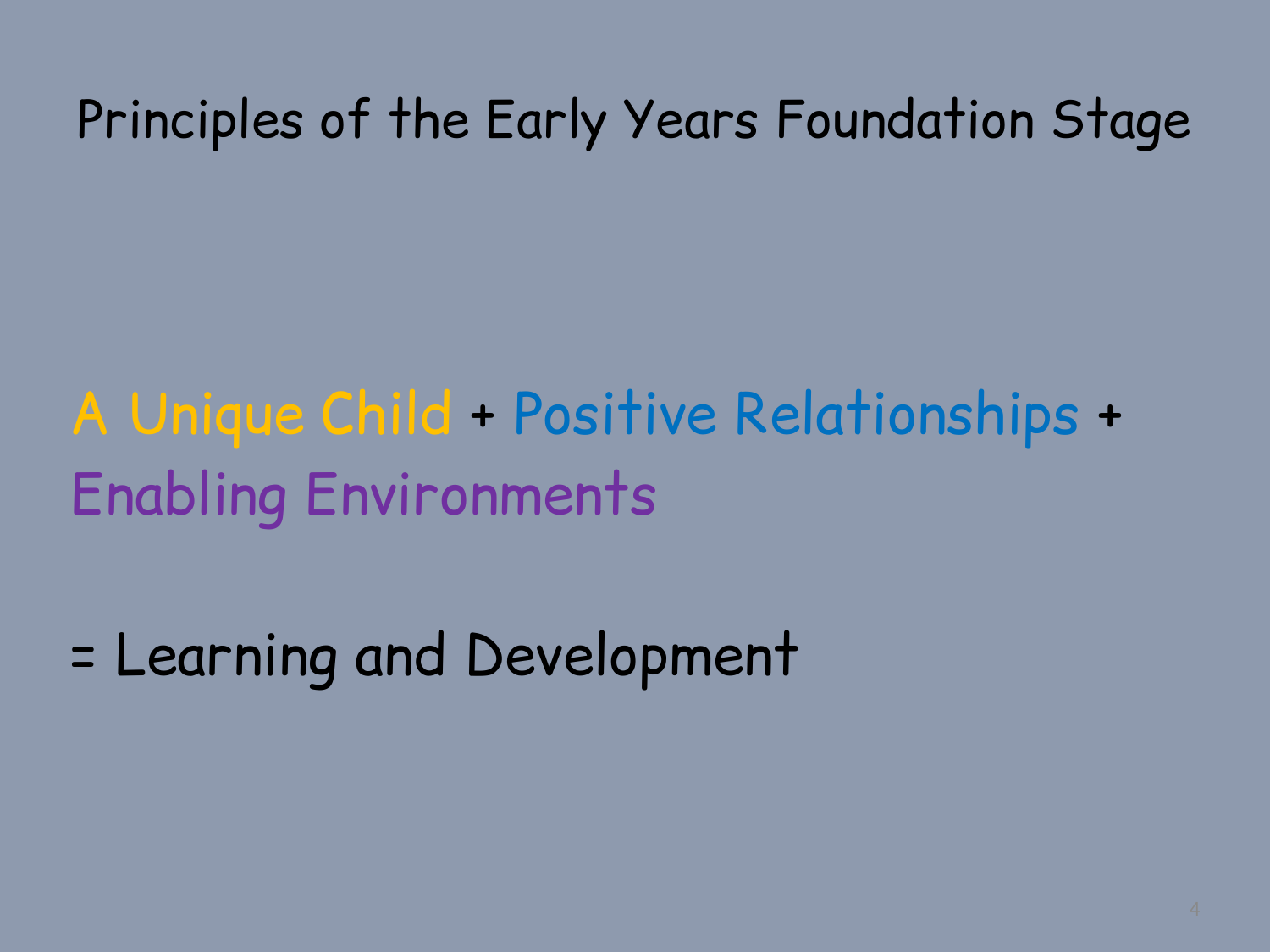

Principles of the Early Years Foundation Stage
A Unique Child + Positive Relationships +
Enabling Environments

= Learning and Development
4